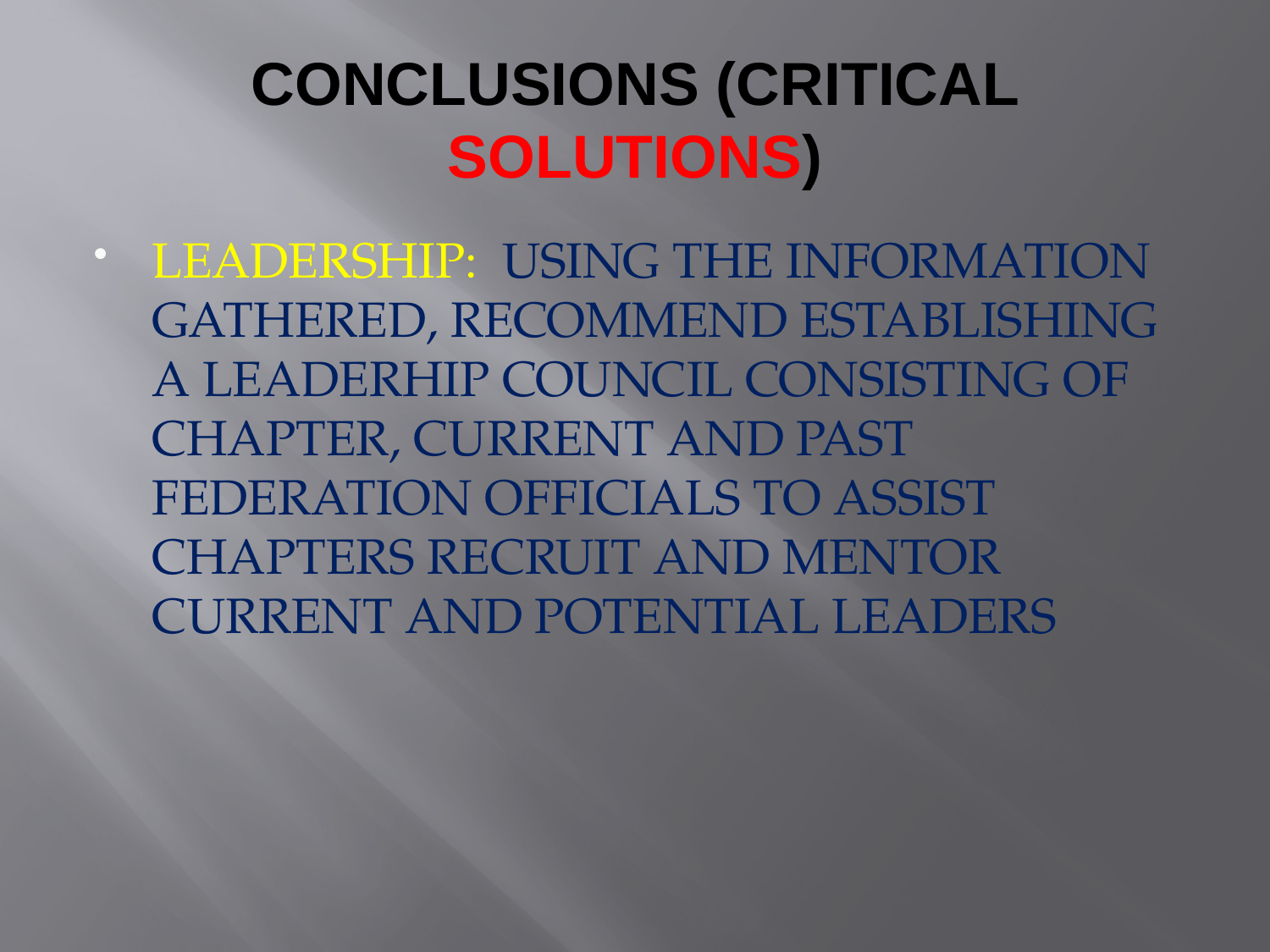

# CONCLUSIONS (CRITICAL SOLUTIONS)
LEADERSHIP:  USING THE INFORMATION GATHERED, RECOMMEND ESTABLISHING A LEADERHIP COUNCIL CONSISTING OF CHAPTER, CURRENT AND PAST FEDERATION OFFICIALS TO ASSIST CHAPTERS RECRUIT AND MENTOR CURRENT AND POTENTIAL LEADERS